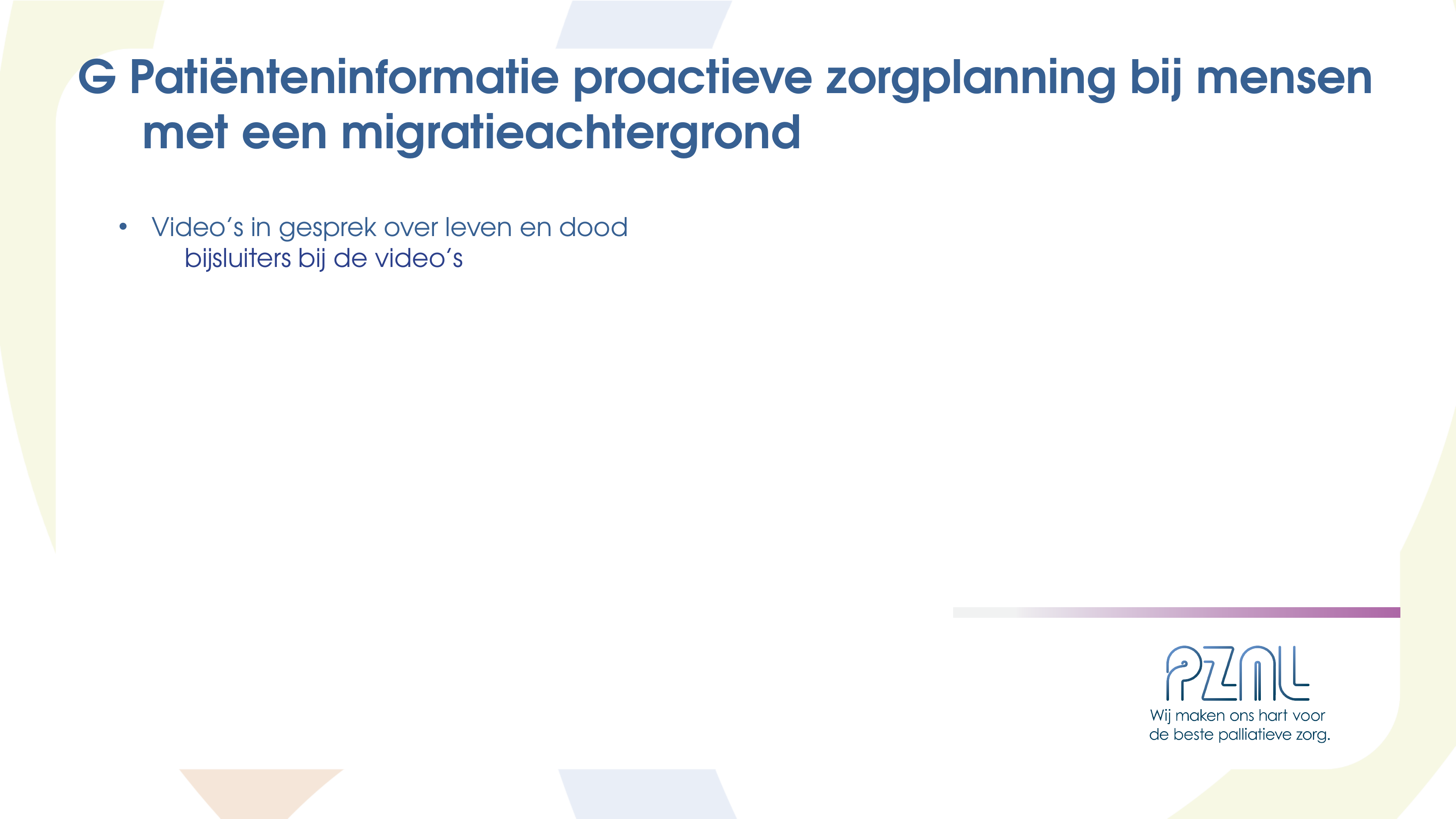

G Patiënteninformatie proactieve zorgplanning bij mensen
     met een migratieachtergrond

Video’s in gesprek over leven en dood
	bijsluiters bij de video’s